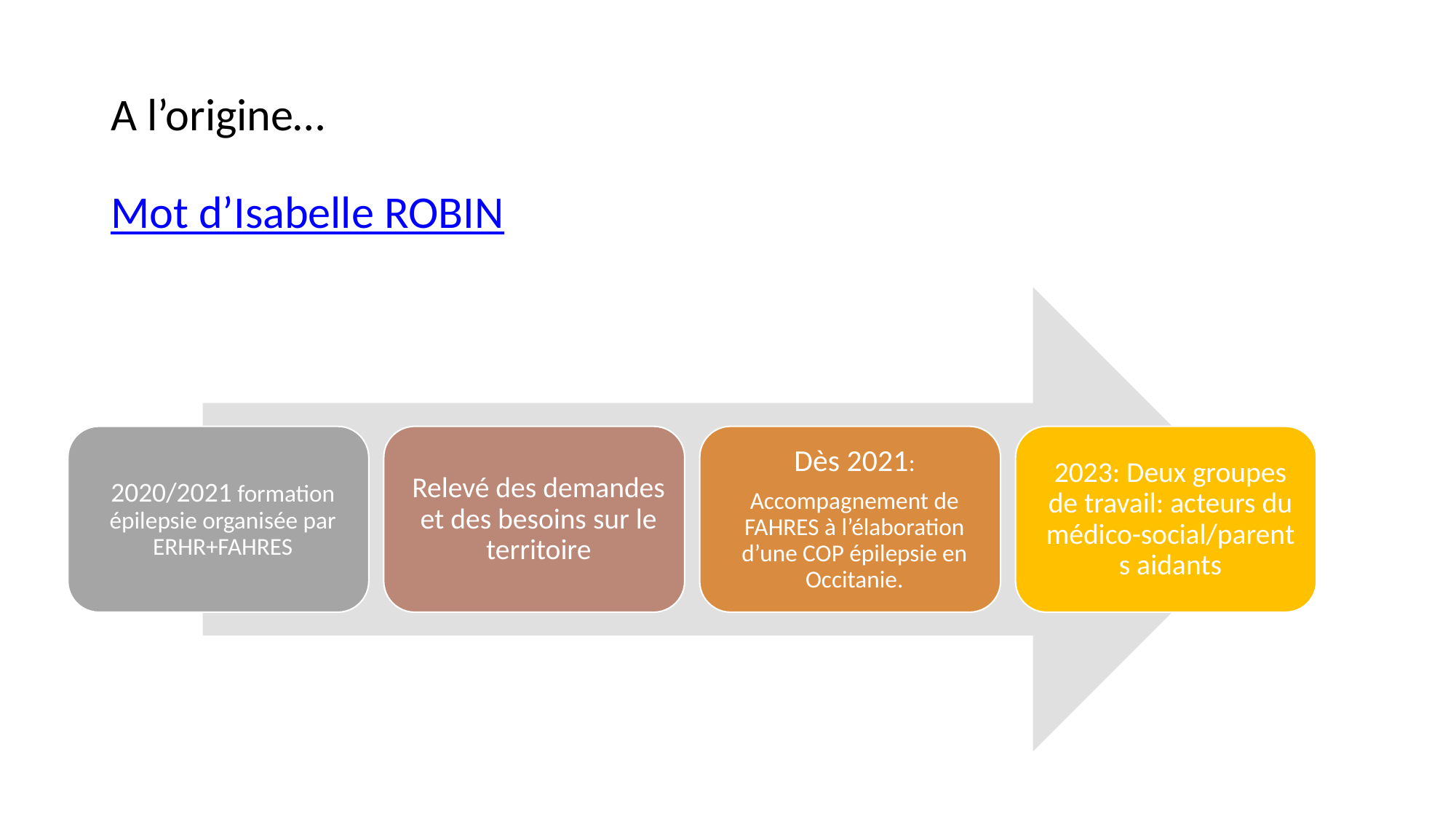

# A l’origine… Mot d’Isabelle ROBIN
2020/2021 formation épilepsie organisée par ERHR+FAHRES
Relevé des demandes et des besoins sur le territoire
Dès 2021:
Accompagnement de FAHRES à l’élaboration d’une COP épilepsie en Occitanie.
2023: Deux groupes de travail: acteurs du médico-social/parents aidants